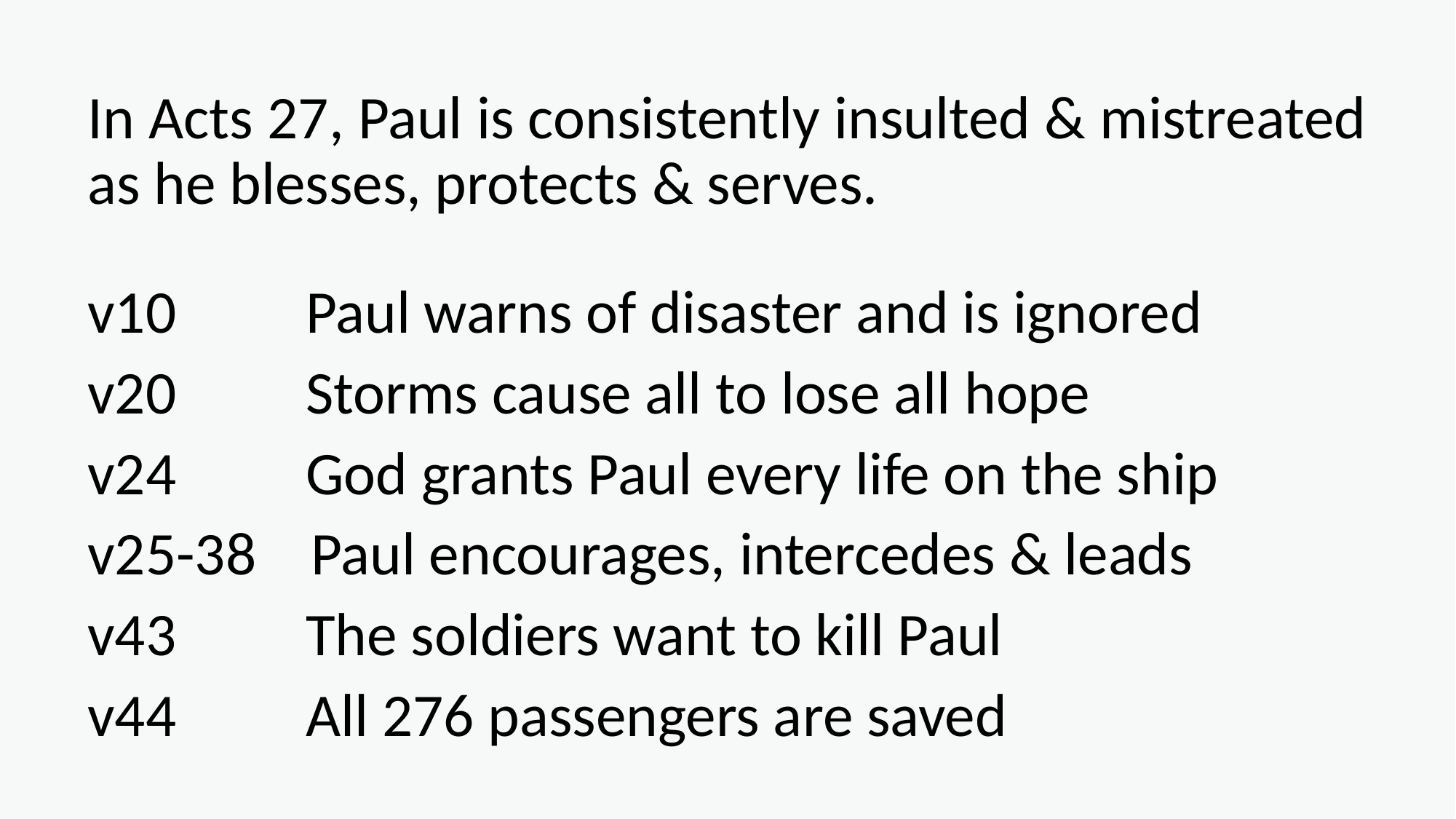

In Acts 27, Paul is consistently insulted & mistreated as he blesses, protects & serves.

v10 	   	Paul warns of disaster and is ignored
v20 	   	Storms cause all to lose all hope
v24 	   	God grants Paul every life on the ship
v25-38    Paul encourages, intercedes & leads
v43     	The soldiers want to kill Paul
v44	    	All 276 passengers are saved